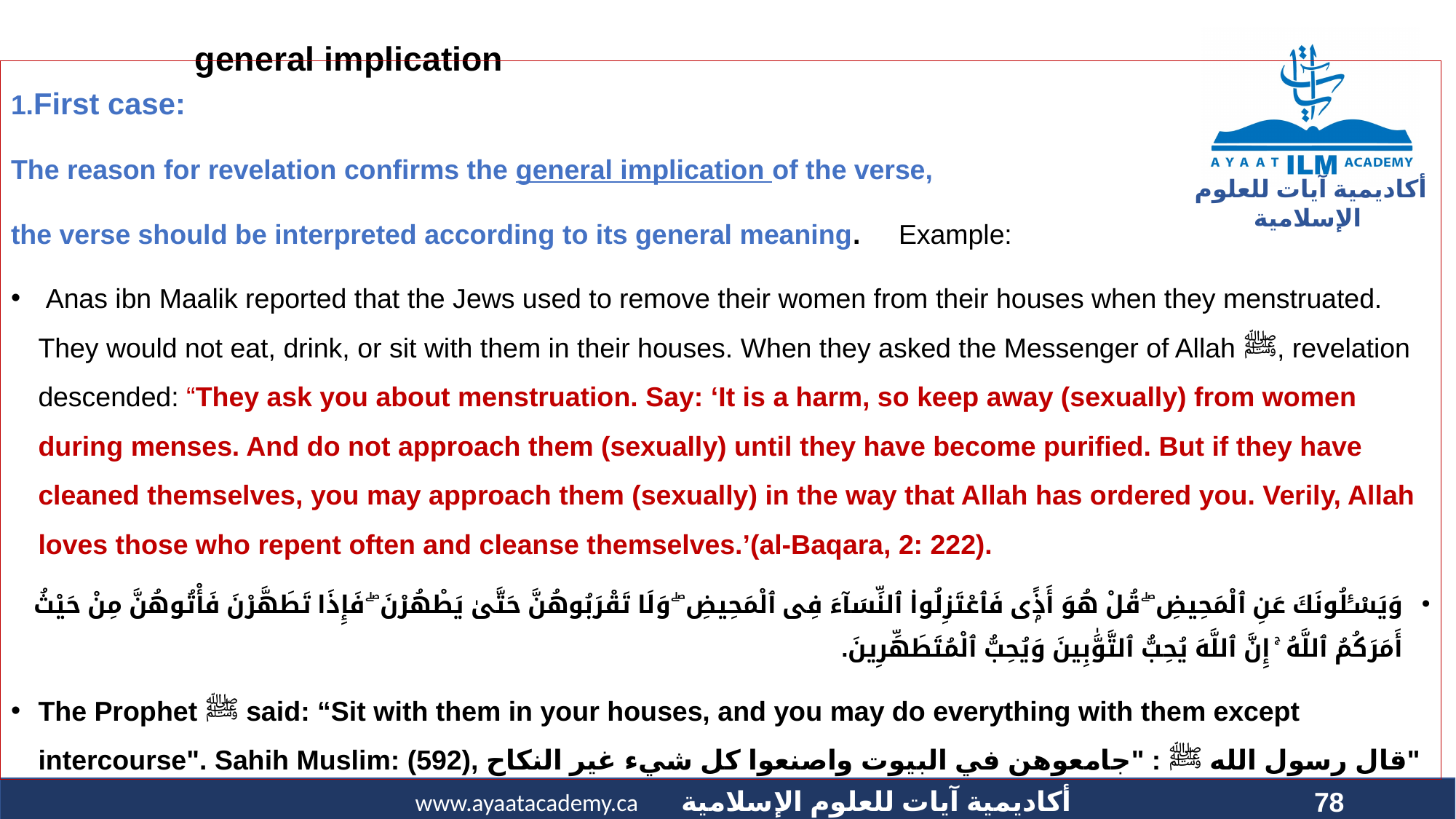

# general implication
1.First case:
The reason for revelation confirms the general implication of the verse,
the verse should be interpreted according to its general meaning.     Example:
 Anas ibn Maalik reported that the Jews used to remove their women from their houses when they menstruated. They would not eat, drink, or sit with them in their houses. When they asked the Messenger of Allah ﷺ, revelation descended: “They ask you about menstruation. Say: ‘It is a harm, so keep away (sexually) from women during menses. And do not approach them (sexually) until they have become purified. But if they have cleaned themselves, you may approach them (sexually) in the way that Allah has ordered you. Verily, Allah loves those who repent often and cleanse themselves.’(al-Baqara, 2: 222).
وَيَسْـَٔلُونَكَ عَنِ ٱلْمَحِيضِ ۖ قُلْ هُوَ أَذًۭى فَٱعْتَزِلُوا۟ ٱلنِّسَآءَ فِى ٱلْمَحِيضِ ۖ وَلَا تَقْرَبُوهُنَّ حَتَّىٰ يَطْهُرْنَ ۖ فَإِذَا تَطَهَّرْنَ فَأْتُوهُنَّ مِنْ حَيْثُ أَمَرَكُمُ ٱللَّهُ ۚ إِنَّ ٱللَّهَ يُحِبُّ ٱلتَّوَّٰبِينَ وَيُحِبُّ ٱلْمُتَطَهِّرِينَ.
The Prophet ﷺ said: “Sit with them in your houses, and you may do everything with them except intercourse". Sahih Muslim: (592), قال رسول الله ﷺ : "جامعوهن في البيوت واصنعوا كل شيء غير النكاح"

78